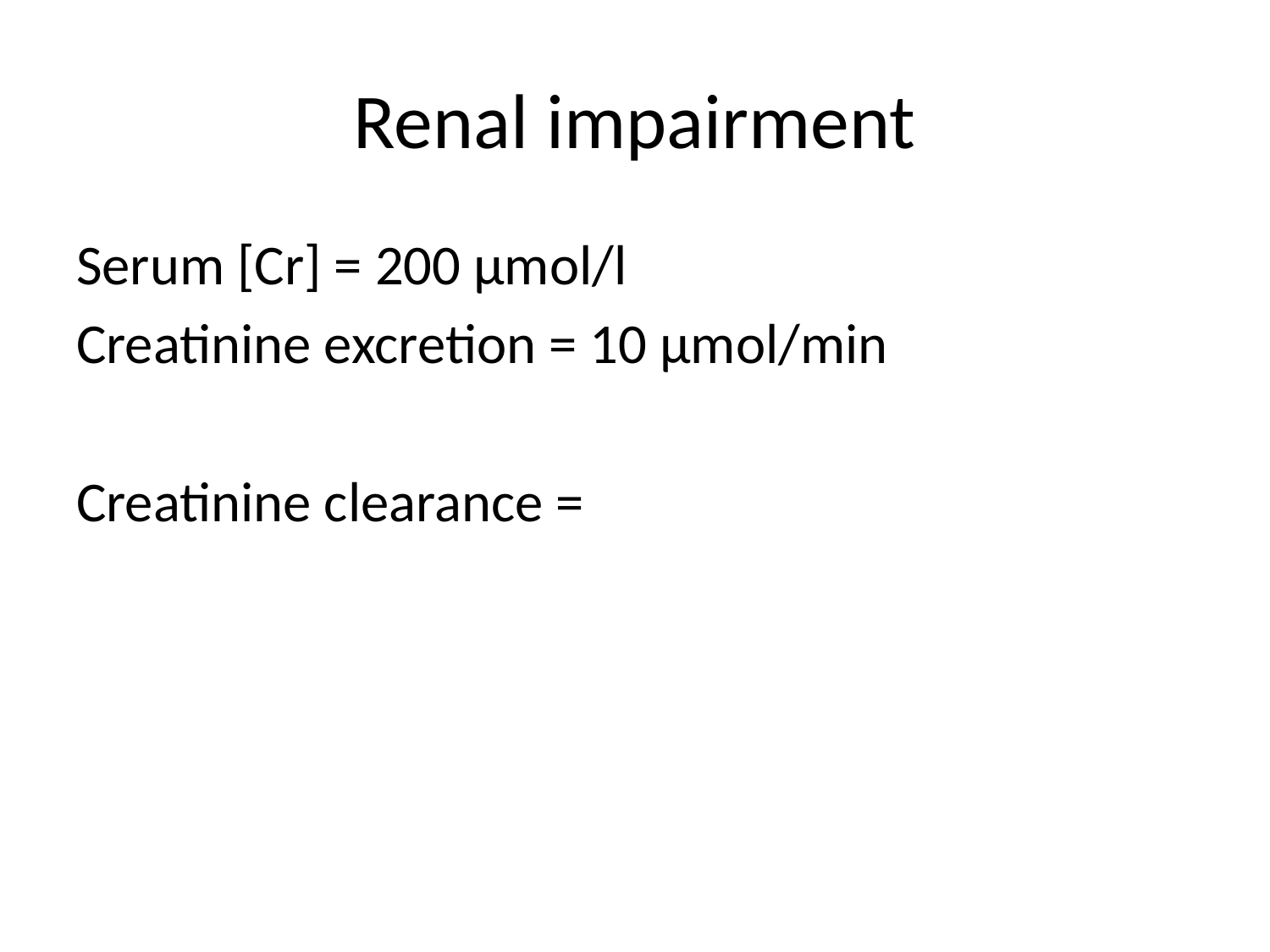

# Renal impairment
Serum [Cr] = 200 µmol/l
Creatinine excretion = 10 µmol/min

Creatinine clearance =